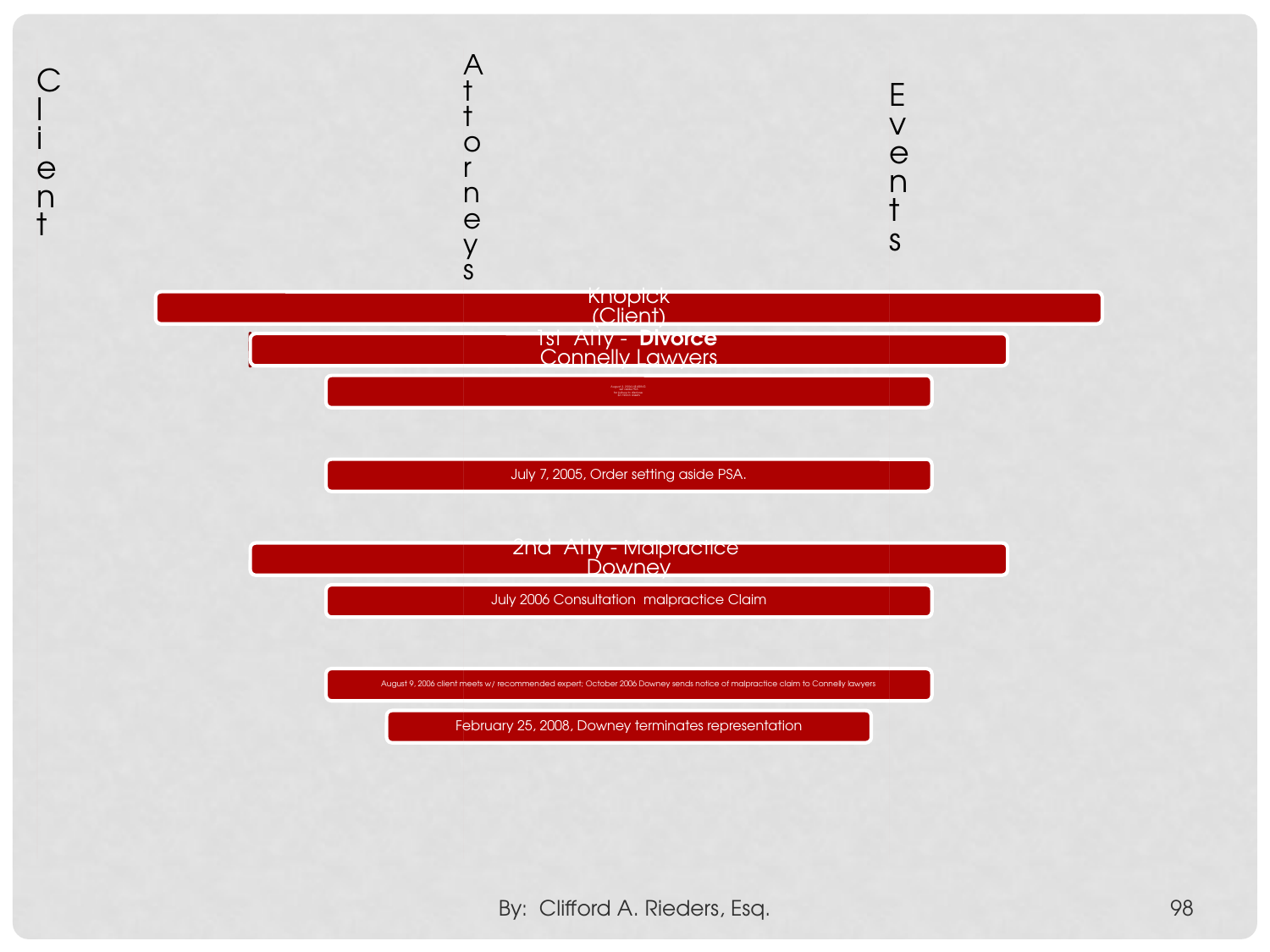

Knopick
(Client)
1st  Atty -  Divorce
Connelly Lawyers
August 2, 2004-HEARING
 set aside PSA
for failure to disclose
$2 million assets
July 7, 2005, Order setting aside PSA.
2nd  Atty - Malpractice
Downey
July 2006 Consultation  malpractice Claim
Client
Attorneys
Events
August 9, 2006 client meets w/ recommended expert; October 2006 Downey sends notice of malpractice claim to Connelly lawyers
February 25, 2008, Downey terminates representation
By:  Clifford A. Rieders, Esq.
98